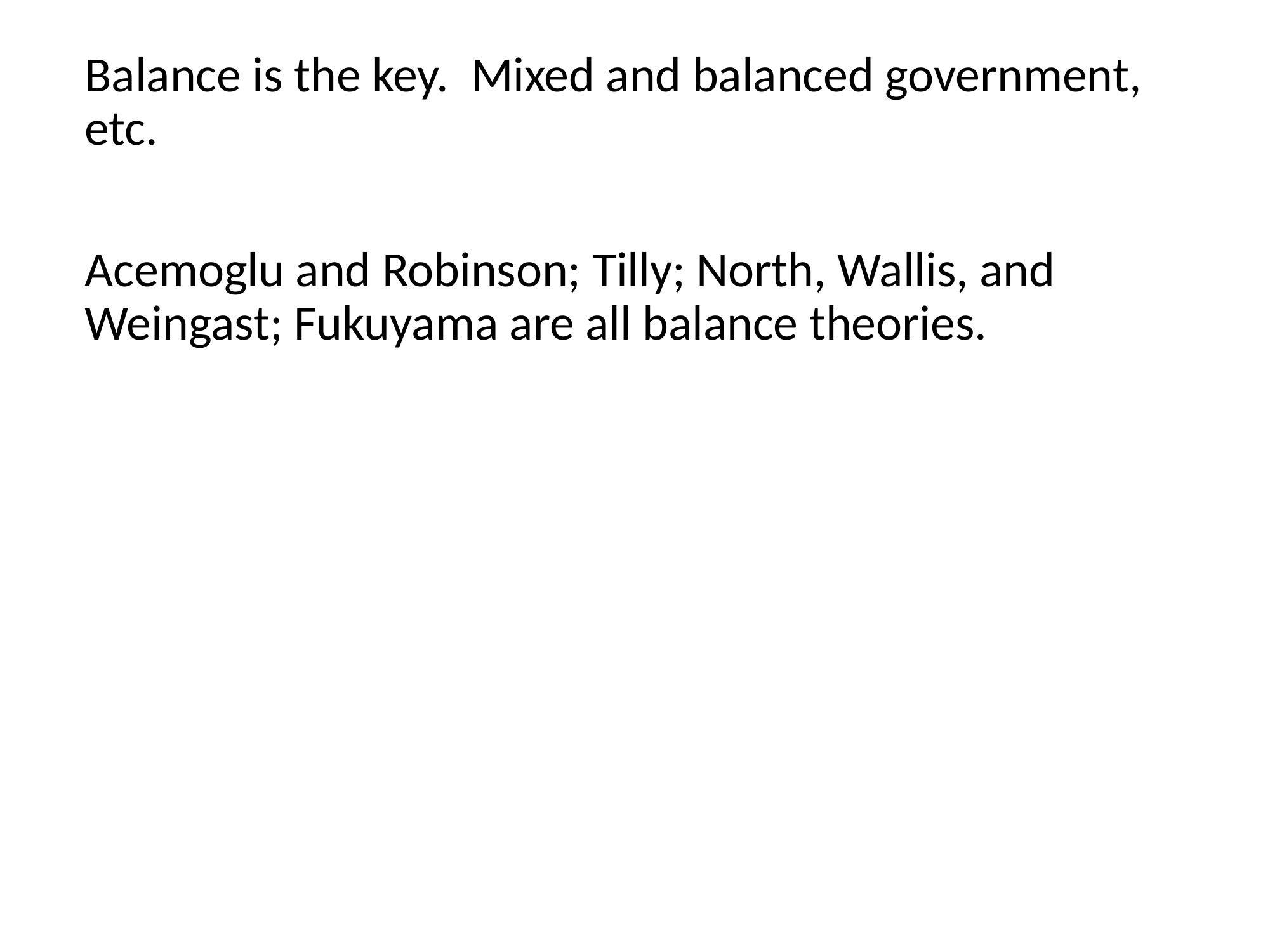

Balance is the key.  Mixed and balanced government, etc.

Acemoglu and Robinson; Tilly; North, Wallis, and Weingast; Fukuyama are all balance theories.